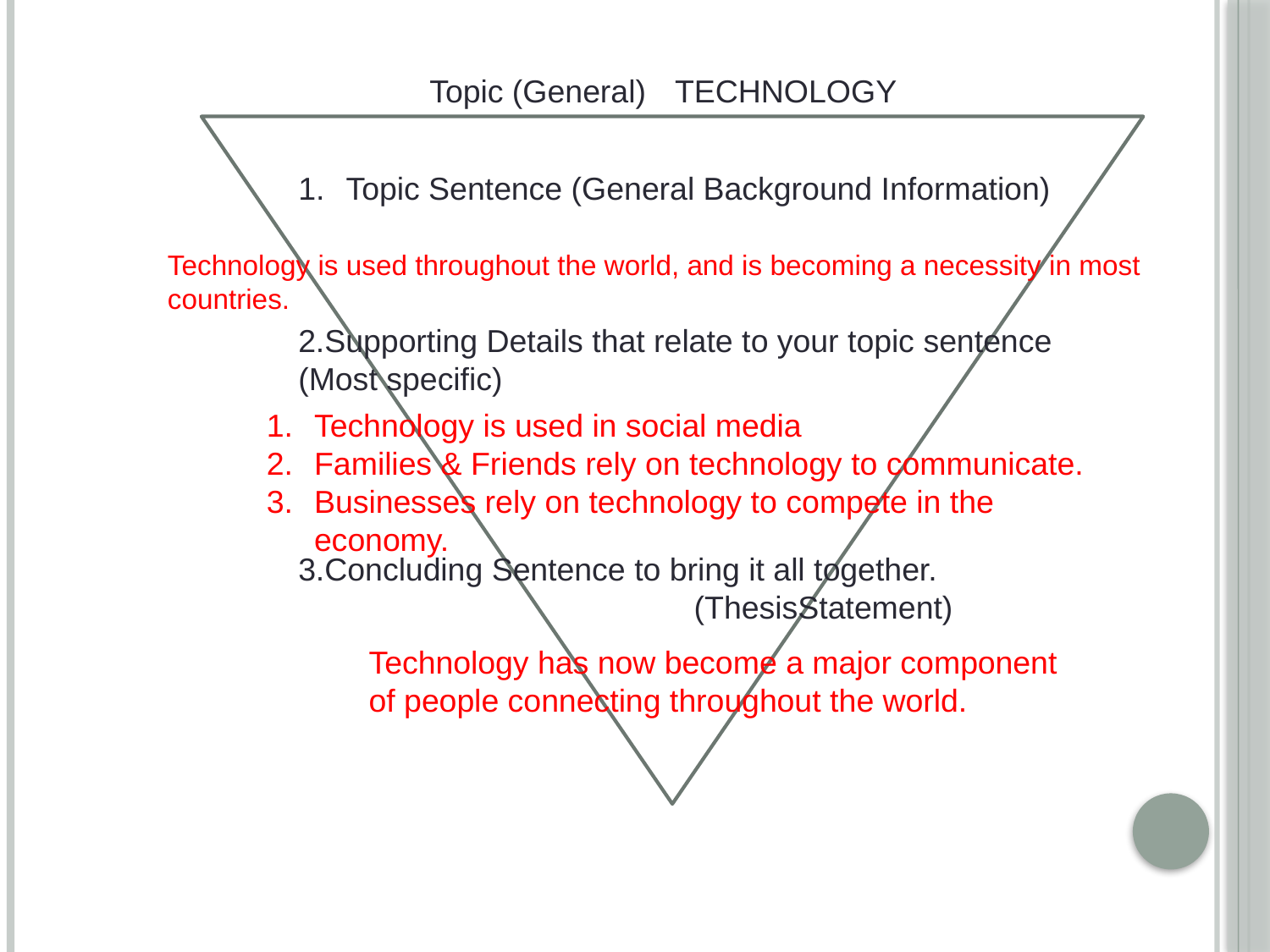

Topic (General)
TECHNOLOGY

Topic Sentence (General Background Information)

2.Supporting Details that relate to your topic sentence (Most specific)

3.Concluding Sentence to bring it all together.  			                (ThesisStatement)
Technology is used throughout the world, and is becoming a necessity in most countries.
Technology is used in social media
Families & Friends rely on technology to communicate.
Businesses rely on technology to compete in the economy.
Technology has now become a major component
of people connecting throughout the world.